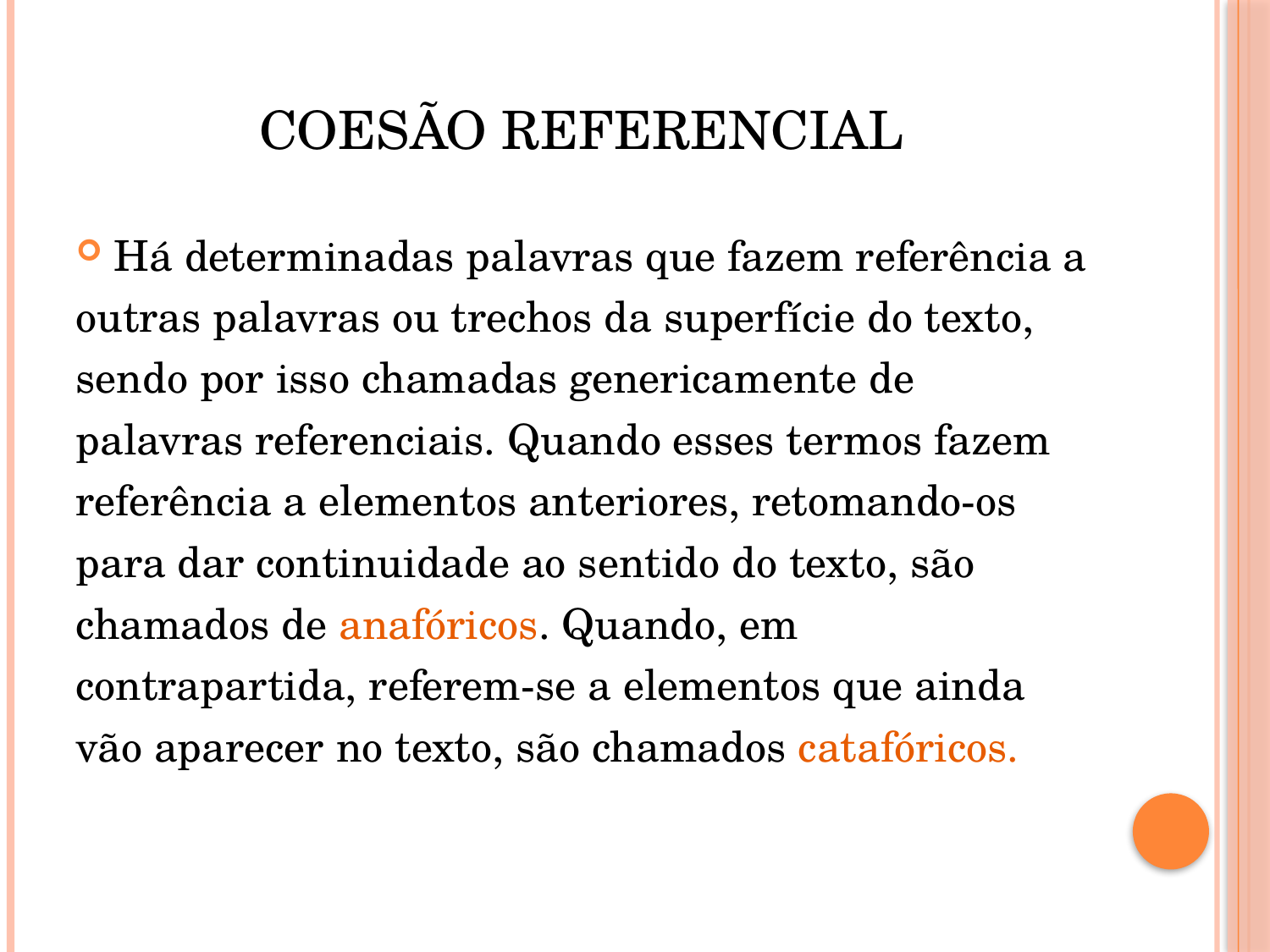

# Coesão referencial
Há determinadas palavras que fazem referência a
outras palavras ou trechos da superfície do texto,
sendo por isso chamadas genericamente de
palavras referenciais. Quando esses termos fazem
referência a elementos anteriores, retomando-os
para dar continuidade ao sentido do texto, são
chamados de anafóricos. Quando, em
contrapartida, referem-se a elementos que ainda
vão aparecer no texto, são chamados catafóricos.